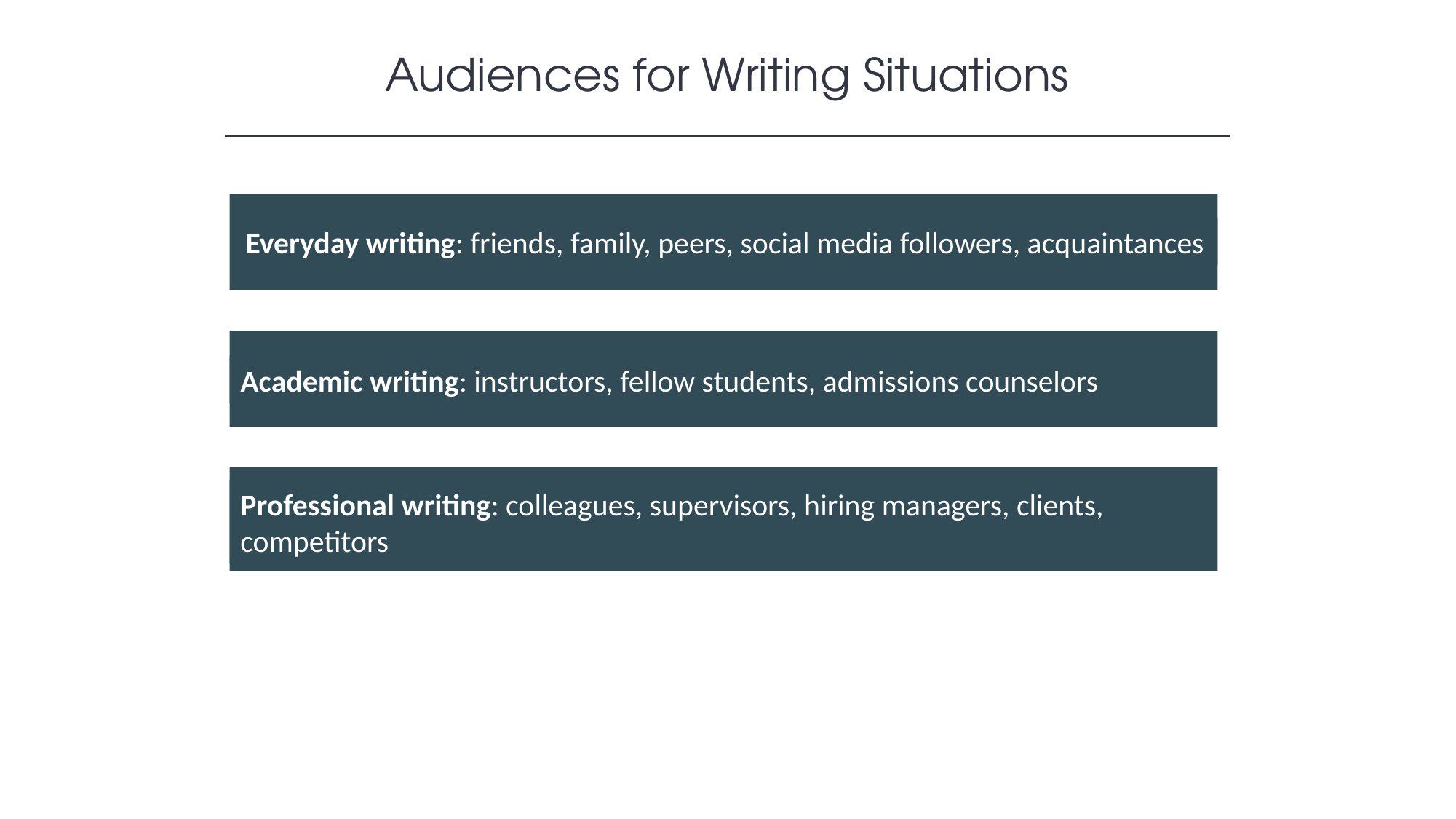

Audiences for Writing Situations
HAWKES LEARNING

Everyday writing: friends, family, peers, social media followers, acquaintances

Academic writing: instructors, fellow students, admissions counselors

Professional writing: colleagues, supervisors, hiring managers, clients, competitors